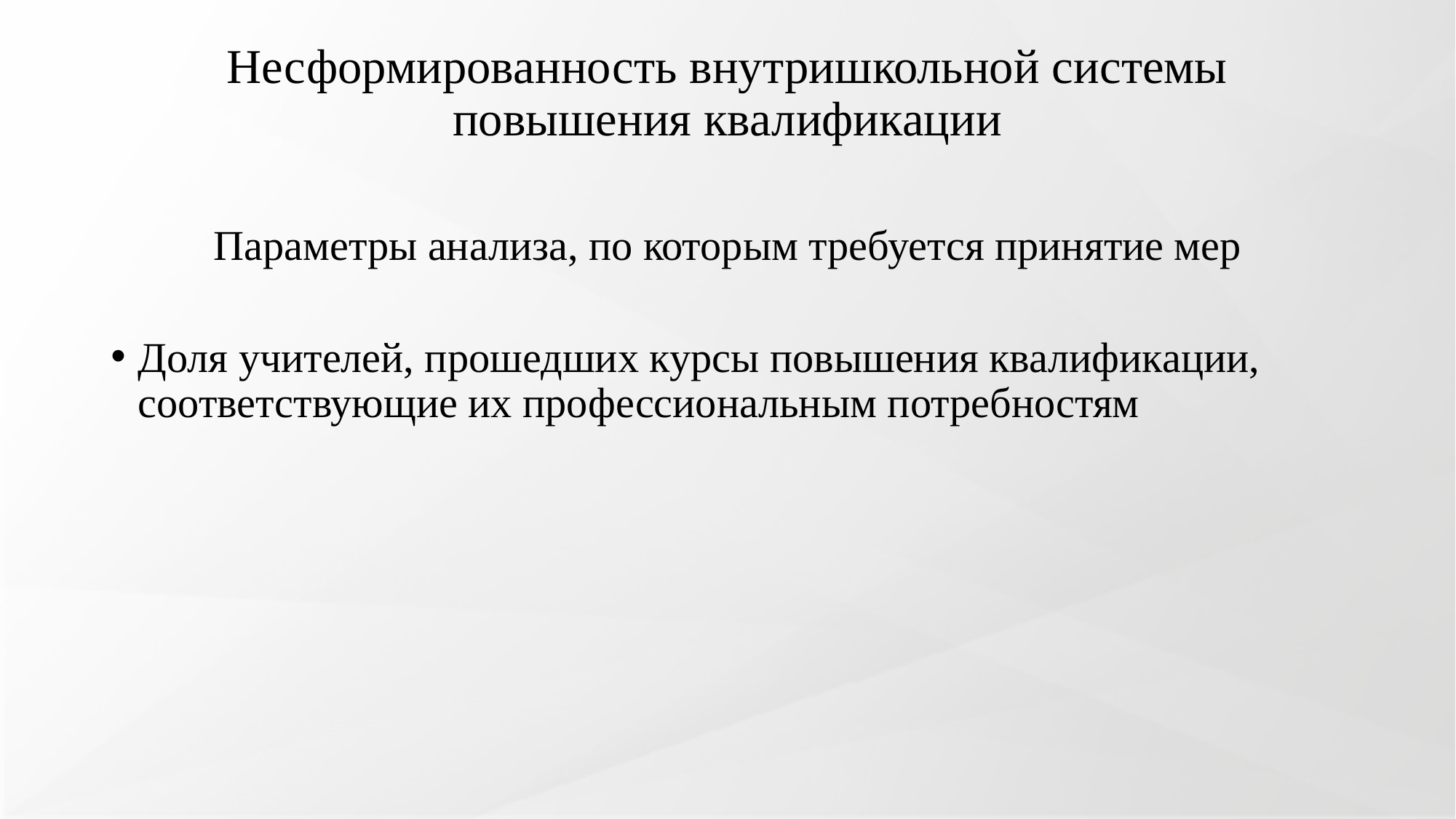

# Несформированность внутришкольной системы повышения квалификации
Параметры анализа, по которым требуется принятие мер
Доля учителей, прошедших курсы повышения квалификации, соответствующие их профессиональным потребностям